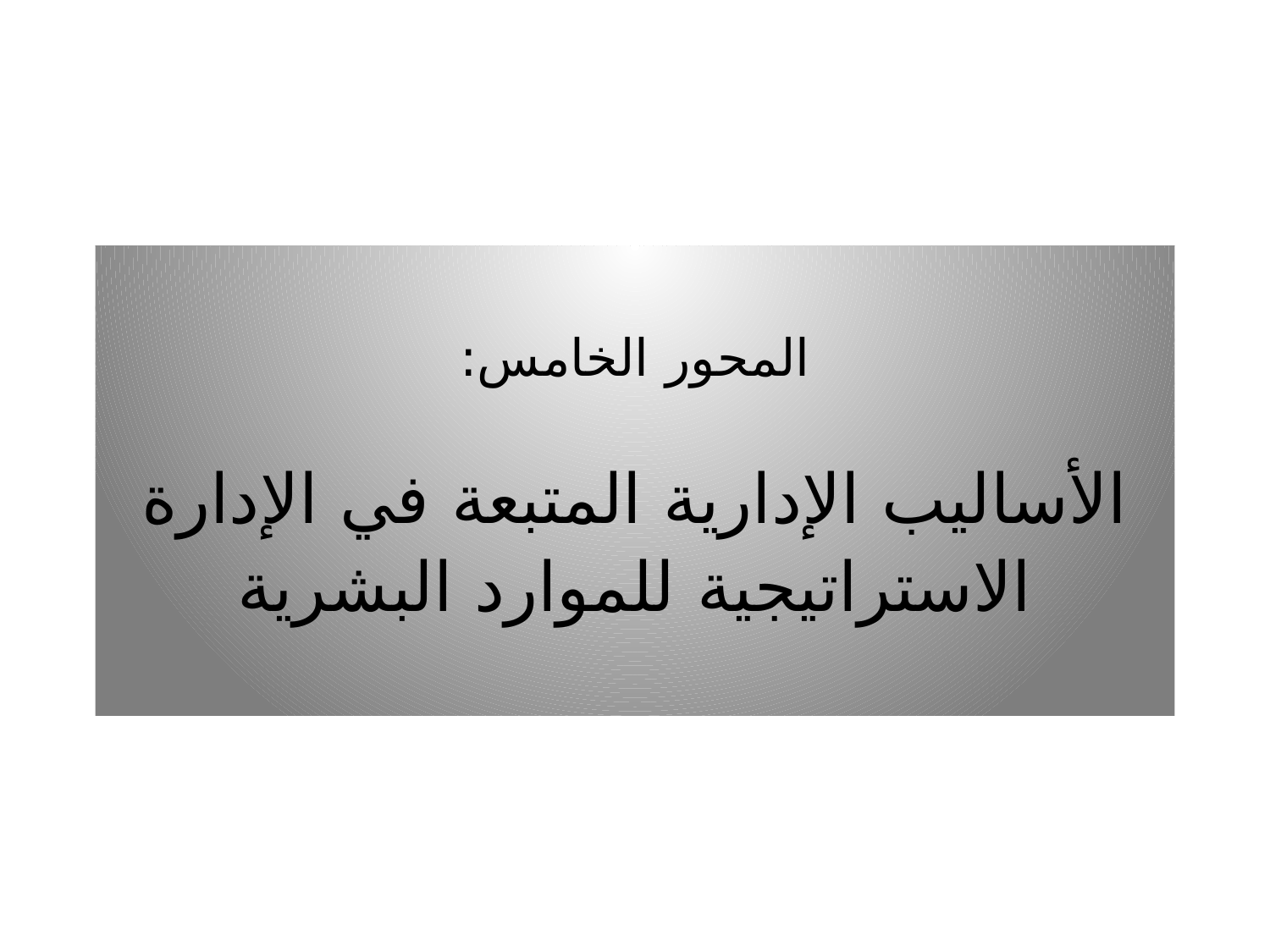

# المحور الخامس: الأساليب الإدارية المتبعة في الإدارة الاستراتيجية للموارد البشرية